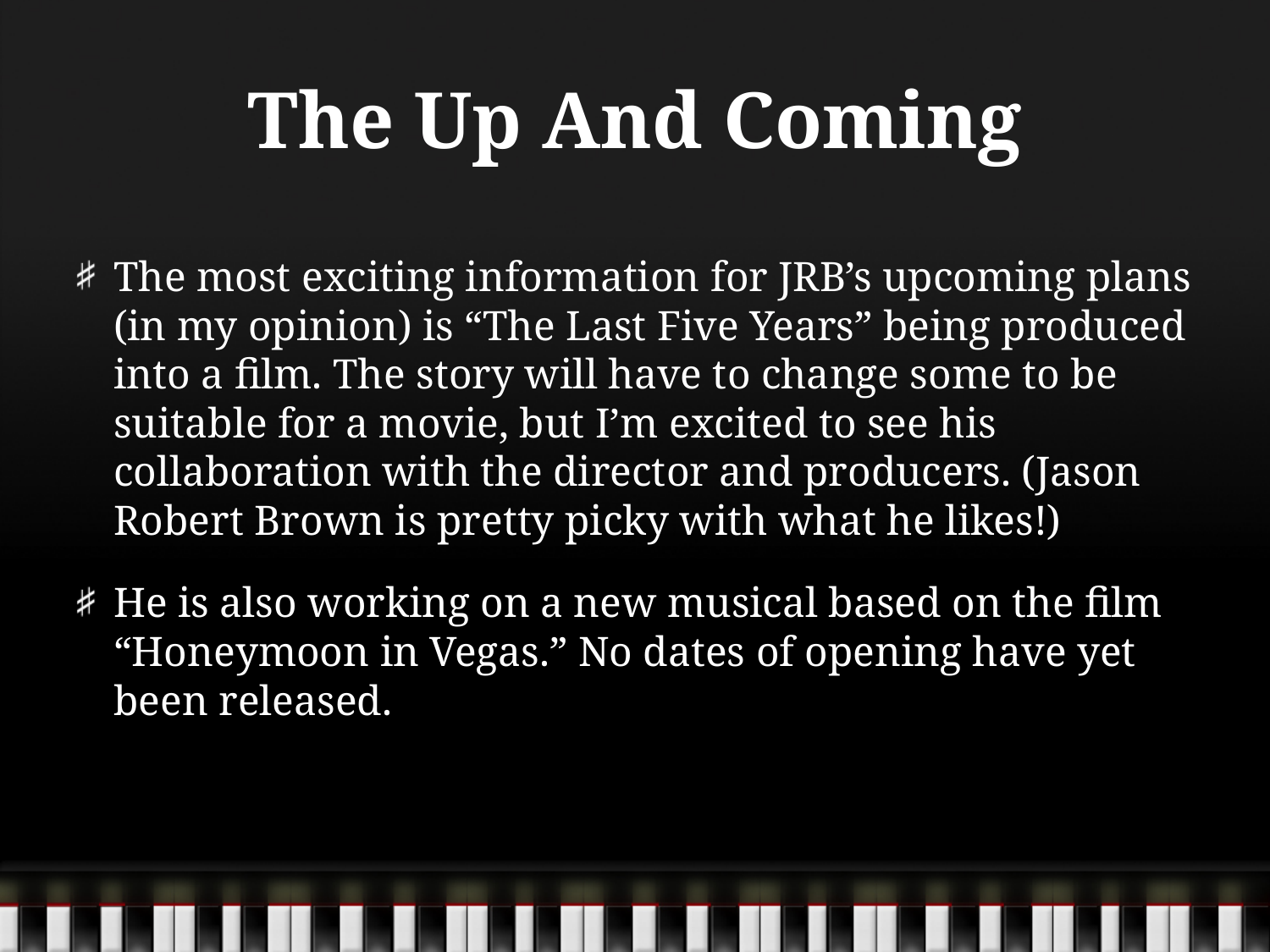

# The Up And Coming
The most exciting information for JRB’s upcoming plans (in my opinion) is “The Last Five Years” being produced into a film. The story will have to change some to be suitable for a movie, but I’m excited to see his collaboration with the director and producers. (Jason Robert Brown is pretty picky with what he likes!)
He is also working on a new musical based on the film “Honeymoon in Vegas.” No dates of opening have yet been released.